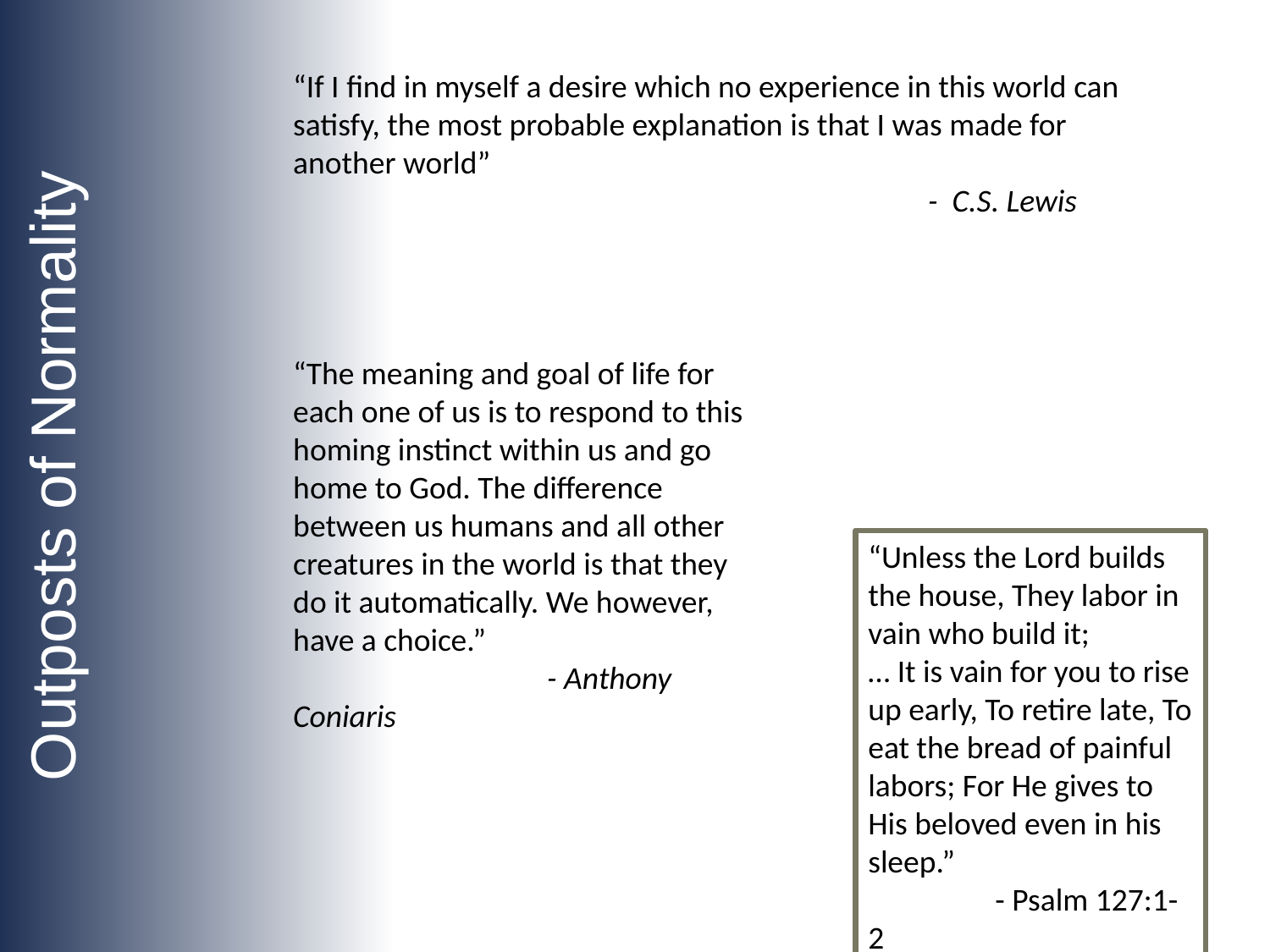

“If I find in myself a desire which no experience in this world can satisfy, the most probable explanation is that I was made for another world”
					-  C.S. Lewis
“The meaning and goal of life for each one of us is to respond to this homing instinct within us and go home to God. The difference between us humans and all other creatures in the world is that they do it automatically. We however, have a choice.”
		- Anthony Coniaris
“Unless the Lord builds the house, They labor in vain who build it;
… It is vain for you to rise up early, To retire late, To eat the bread of painful labors; For He gives to His beloved even in his sleep.”
	- Psalm 127:1-2